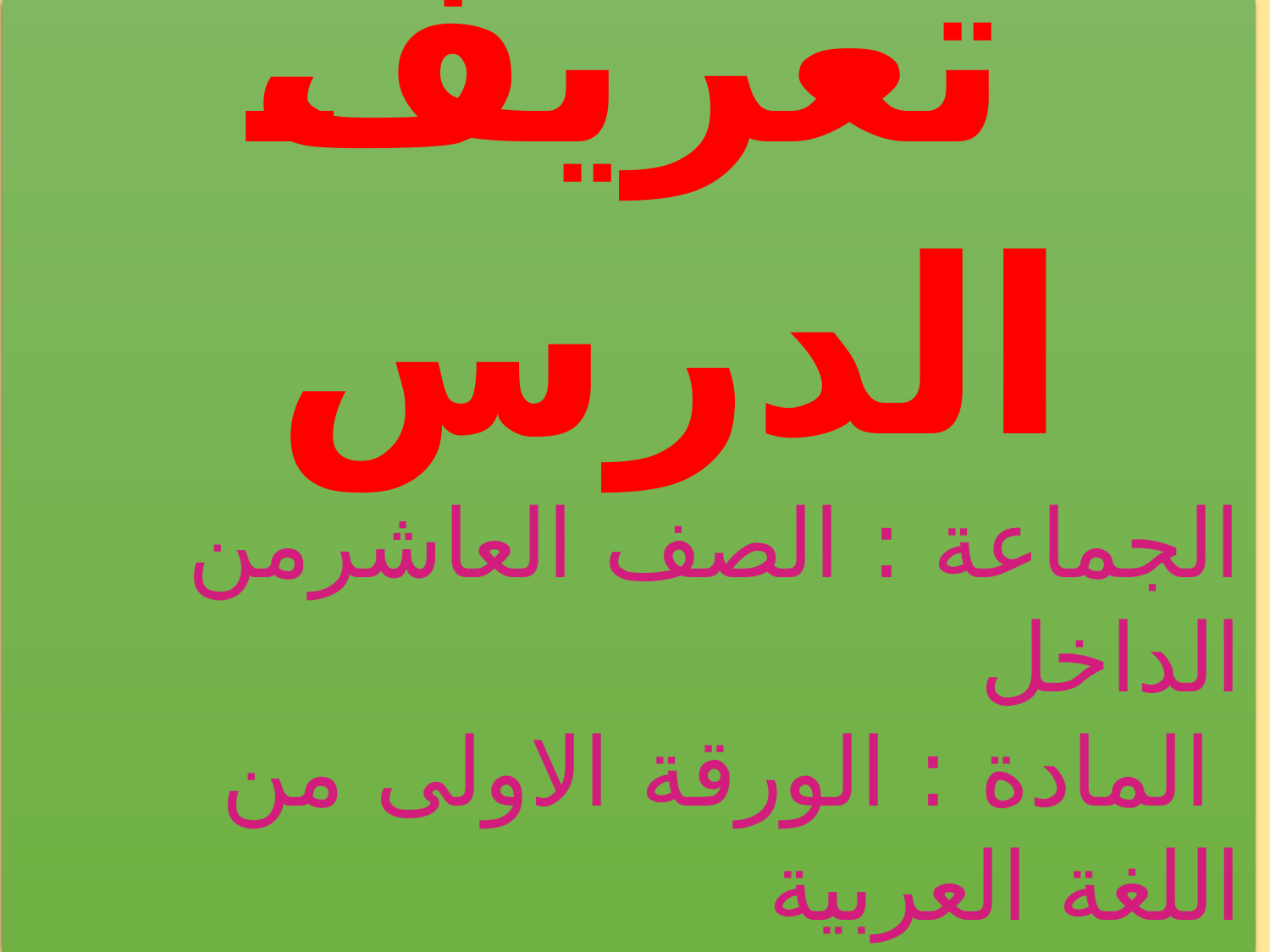

تعريف الدرس
الجماعة : الصف العاشرمن الداخل
 المادة : الورقة الاولى من اللغة العربية
الجزء : الحوار-